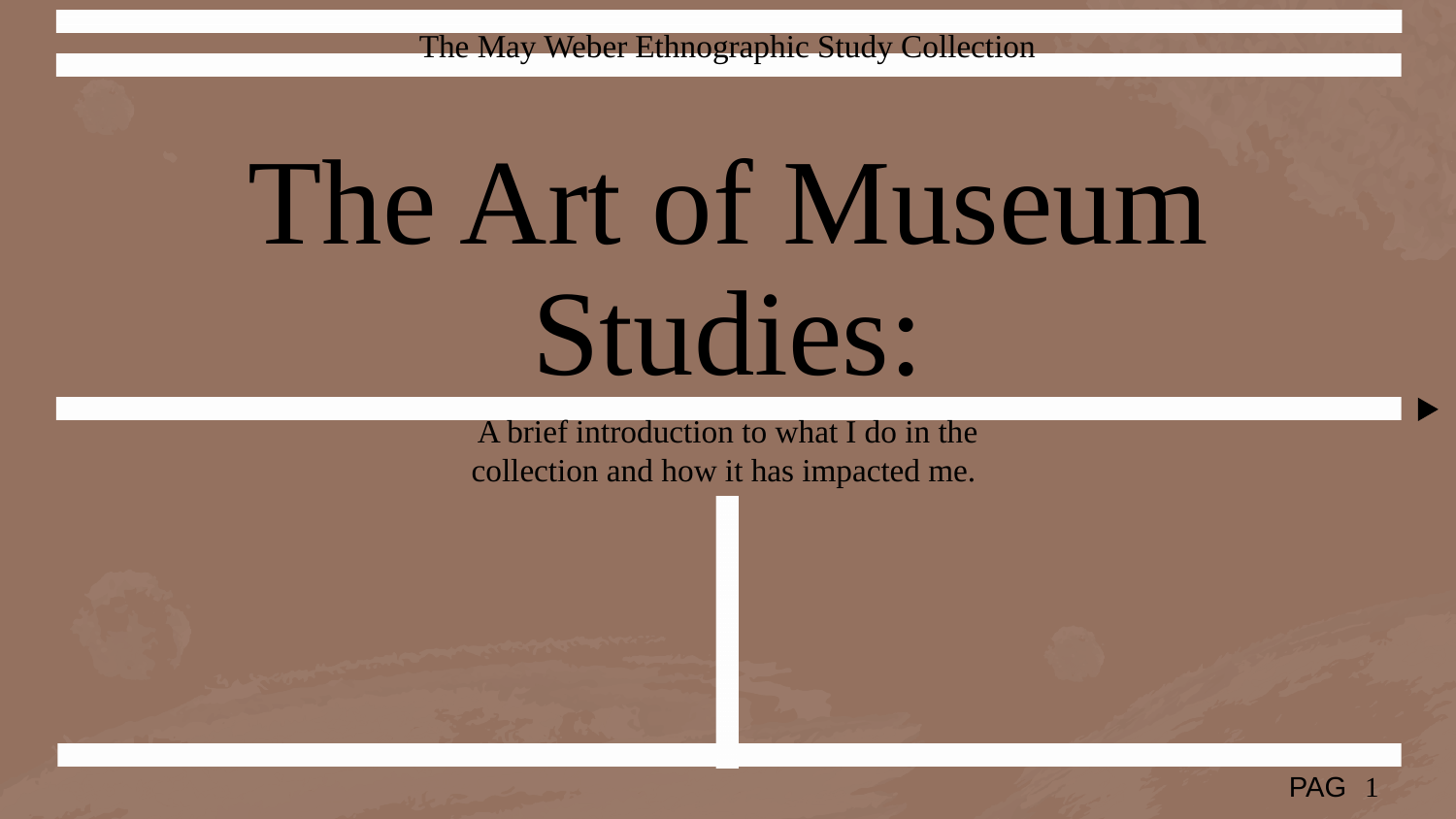

The May Weber Ethnographic Study Collection

# The Art of Museum Studies:
A brief introduction to what I do in the collection and how it has impacted me.
1